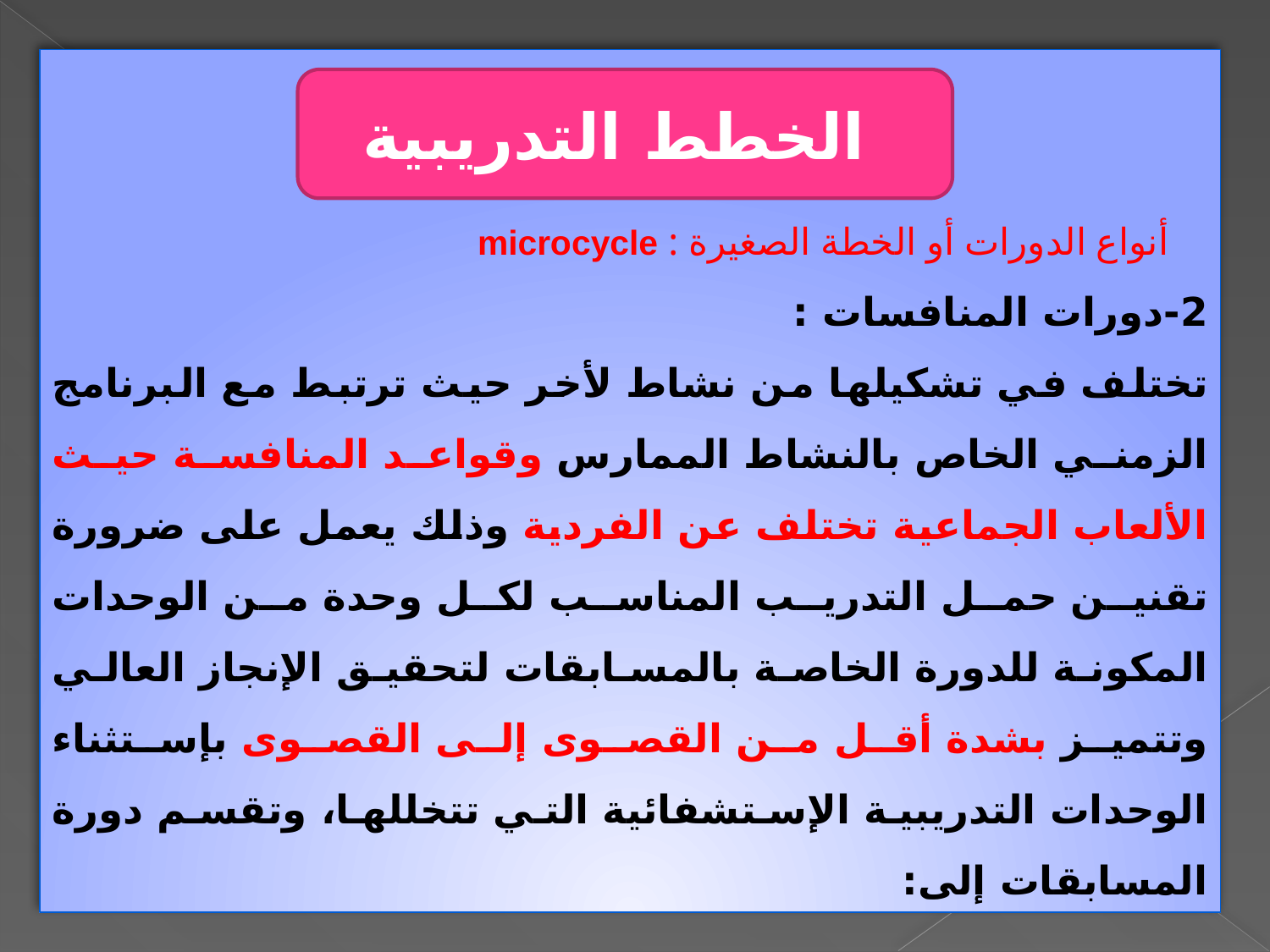

أنواع الدورات أو الخطة الصغيرة : microcycle
2-دورات المنافسات :
تختلف في تشكيلها من نشاط لأخر حيث ترتبط مع البرنامج الزمني الخاص بالنشاط الممارس وقواعد المنافسة حيث الألعاب الجماعية تختلف عن الفردية وذلك يعمل على ضرورة تقنين حمل التدريب المناسب لكل وحدة من الوحدات المكونة للدورة الخاصة بالمسابقات لتحقيق الإنجاز العالي وتتميز بشدة أقل من القصوى إلى القصوى بإستثناء الوحدات التدريبية الإستشفائية التي تتخللها، وتقسم دورة المسابقات إلى:
الخطط التدريبية